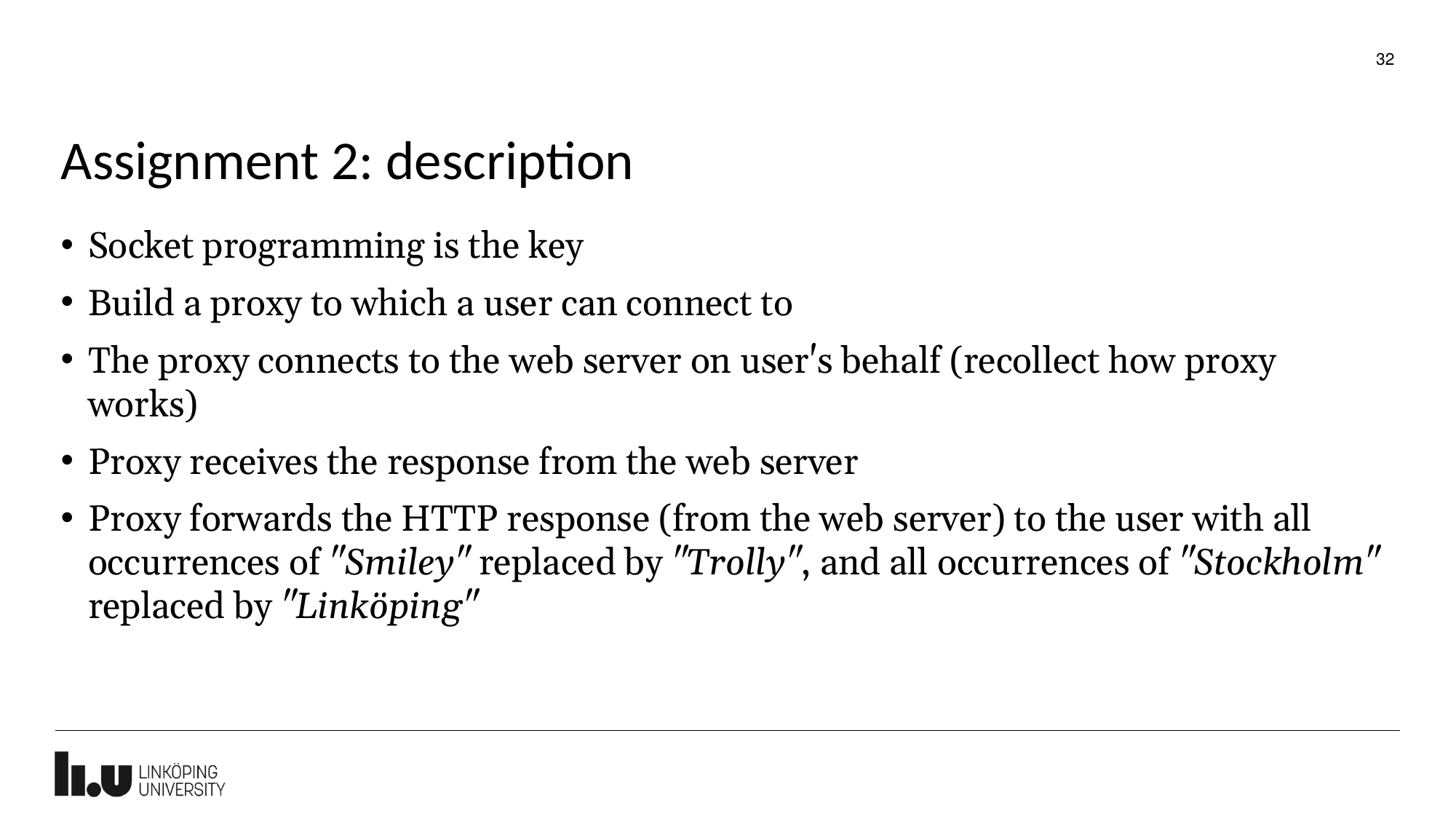

32
# Assignment 2: description
Socket programming is the key
Build a proxy to which a user can connect to
The proxy connects to the web server on user's behalf (recollect how proxy works)
Proxy receives the response from the web server
Proxy forwards the HTTP response (from the web server) to the user with all occurrences of "Smiley" replaced by "Trolly", and all occurrences of "Stockholm" replaced by "Linköping"